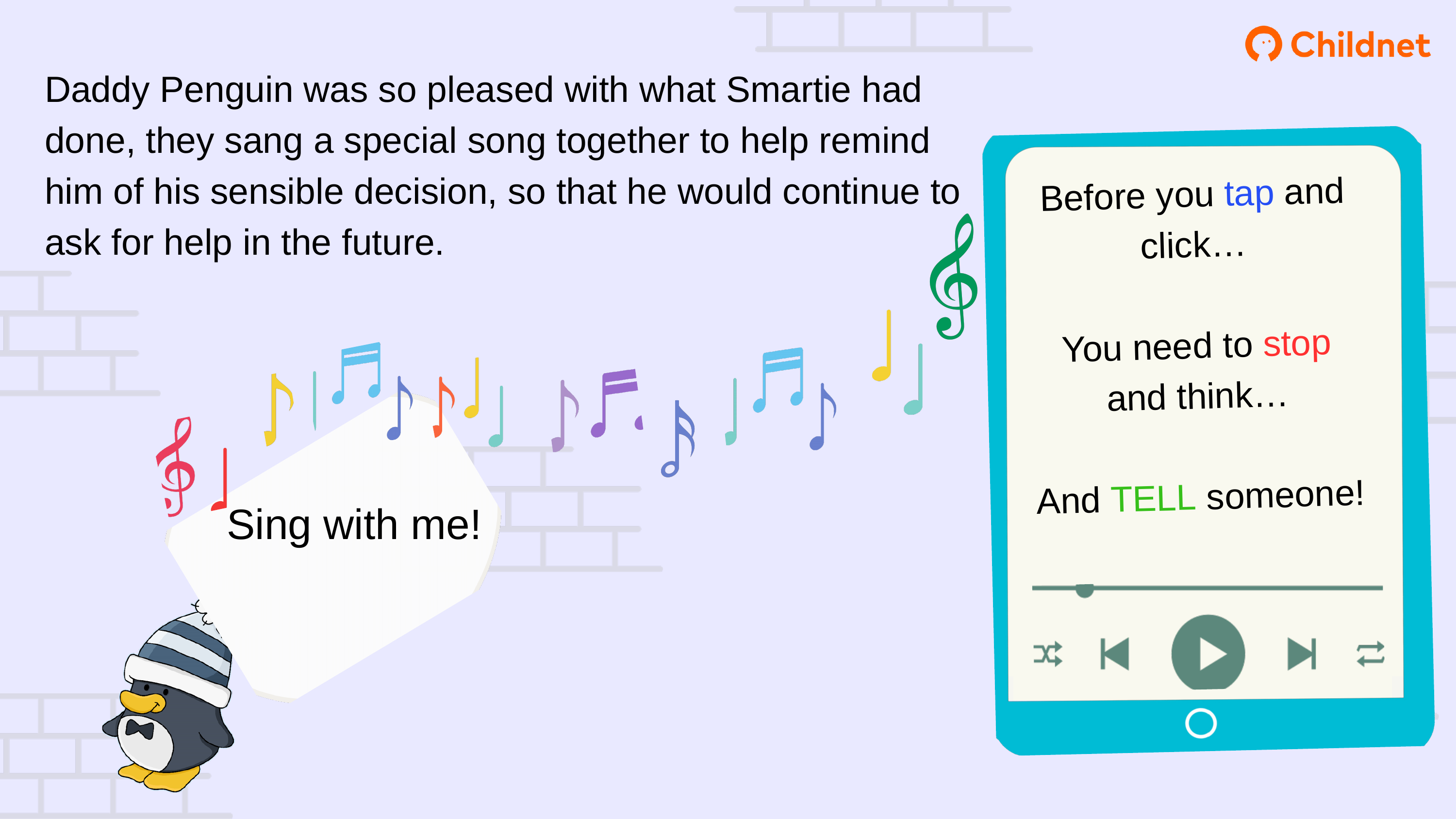

Daddy Penguin was so pleased with what Smartie had done, they sang a special song together to help remind him of his sensible decision, so that he would continue to ask for help in the future.

Before you tap and click…

You need to stop and think…

And TELL someone!

Sing with me!